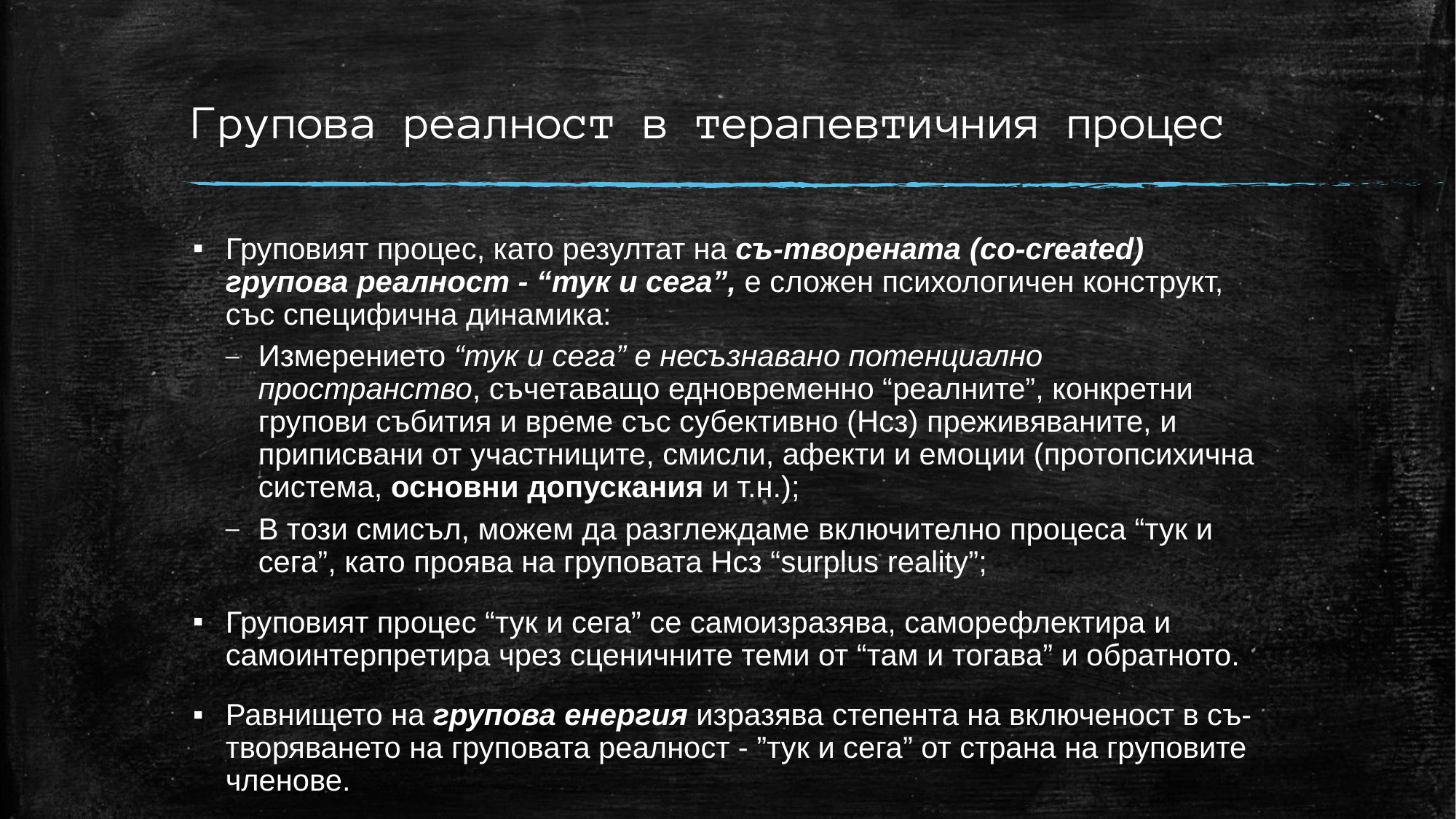

# Групова реалност в терапевтичния процес
Груповият процес, като резултат на съ-творената (co-created) групова реалност - “тук и сега”, е сложен психологичен конструкт, със специфична динамика:
Измерението “тук и сега” е несъзнавано потенциално пространство, съчетаващо едновременно “реалните”, конкретни групови събития и време със субективно (Нсз) преживяваните, и приписвани от участниците, смисли, афекти и емоции (протопсихична система, основни допускания и т.н.);
В този смисъл, можем да разглеждаме включително процеса “тук и сега”, като проява на груповата Нсз “surplus reality”;
Груповият процес “тук и сега” се самоизразява, саморефлектира и самоинтерпретира чрез сценичните теми от “там и тогава” и обратното.
Равнището на групова енергия изразява степента на включеност в съ-творяването на груповата реалност - ”тук и сега” от страна на груповите членове.